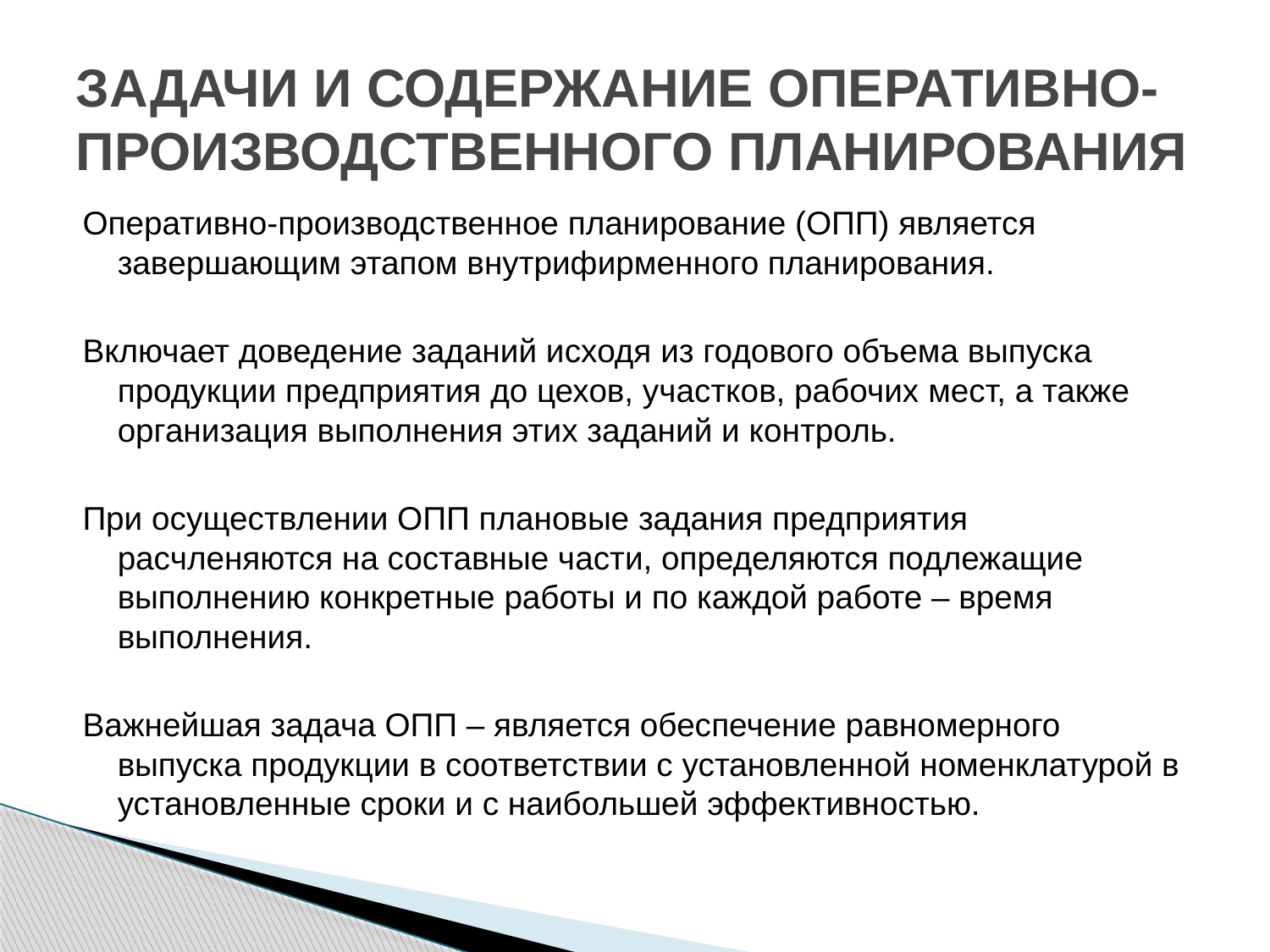

# ЗАДАЧИ И СОДЕРЖАНИЕ ОПЕРАТИВНО-ПРОИЗВОДСТВЕННОГО ПЛАНИРОВАНИЯ
Оперативно-производственное планирование (ОПП) является завершающим этапом внутрифирменного планирования.

Включает доведение заданий исходя из годового объема выпуска продукции предприятия до цехов, участков, рабочих мест, а также организация выполнения этих заданий и контроль.

При осуществлении ОПП плановые задания предприятия расчленяются на составные части, определяются подлежащие выполнению конкретные работы и по каждой работе – время выполнения.

Важнейшая задача ОПП – является обеспечение равномерного выпуска продукции в соответствии с установленной номенклатурой в установленные сроки и с наибольшей эффективностью.